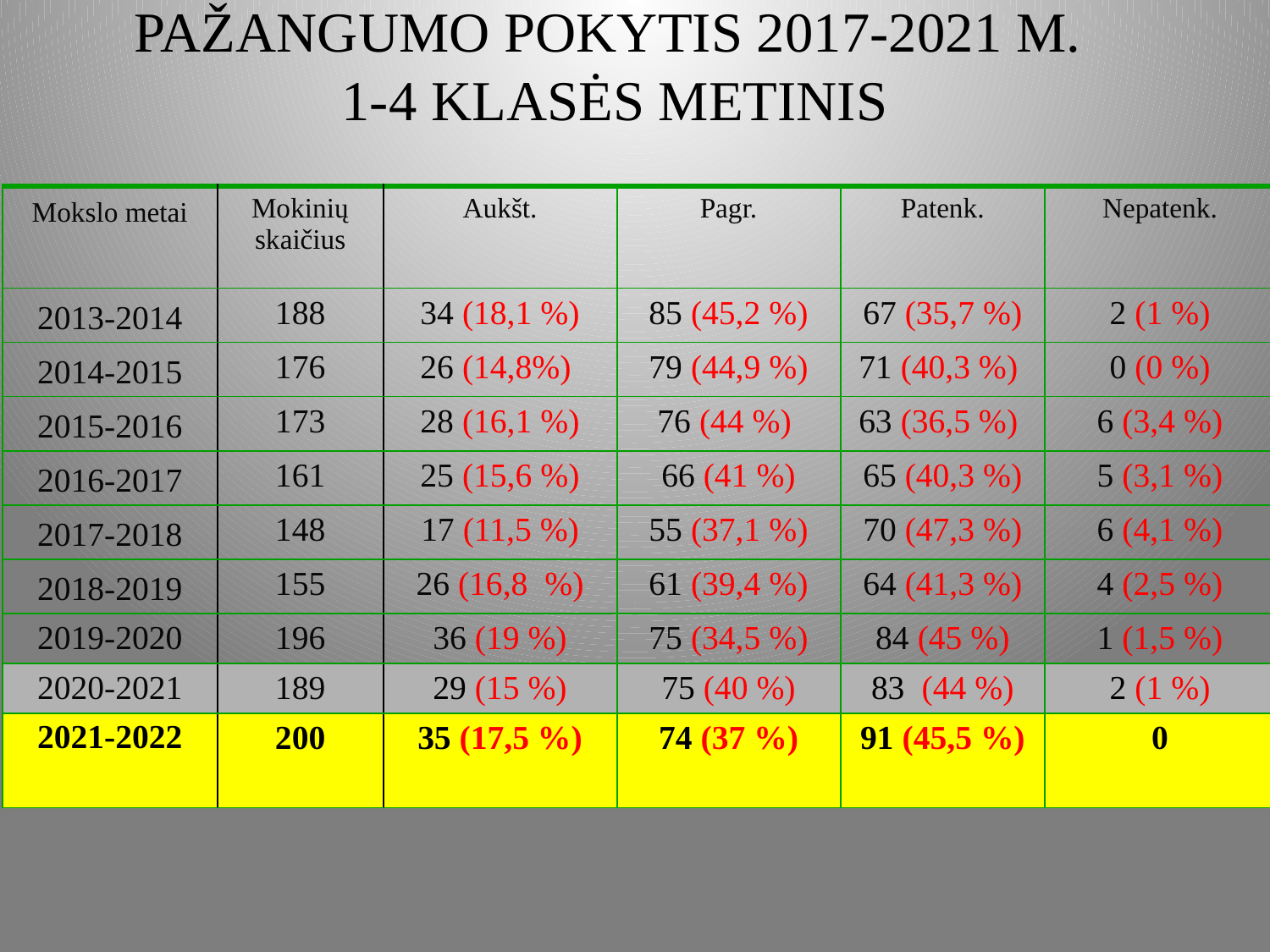

# PAŽANGUMO POKYTIS 2017-2021 M. 1-4 KLASĖS METINIS
| Mokslo metai | Mokinių skaičius | Aukšt. | Pagr. | Patenk. | Nepatenk. |
| --- | --- | --- | --- | --- | --- |
| 2013-2014 | 188 | 34 (18,1 %) | 85 (45,2 %) | 67 (35,7 %) | 2 (1 %) |
| 2014-2015 | 176 | 26 (14,8%) | 79 (44,9 %) | 71 (40,3 %) | 0 (0 %) |
| 2015-2016 | 173 | 28 (16,1 %) | 76 (44 %) | 63 (36,5 %) | 6 (3,4 %) |
| 2016-2017 | 161 | 25 (15,6 %) | 66 (41 %) | 65 (40,3 %) | 5 (3,1 %) |
| 2017-2018 | 148 | 17 (11,5 %) | 55 (37,1 %) | 70 (47,3 %) | 6 (4,1 %) |
| 2018-2019 | 155 | 26 (16,8 %) | 61 (39,4 %) | 64 (41,3 %) | 4 (2,5 %) |
| 2019-2020 | 196 | 36 (19 %) | 75 (34,5 %) | 84 (45 %) | 1 (1,5 %) |
| 2020-2021 | 189 | 29 (15 %) | 75 (40 %) | 83 (44 %) | 2 (1 %) |
| 2021-2022 | 200 | 35 (17,5 %) | 74 (37 %) | 91 (45,5 %) | 0 |